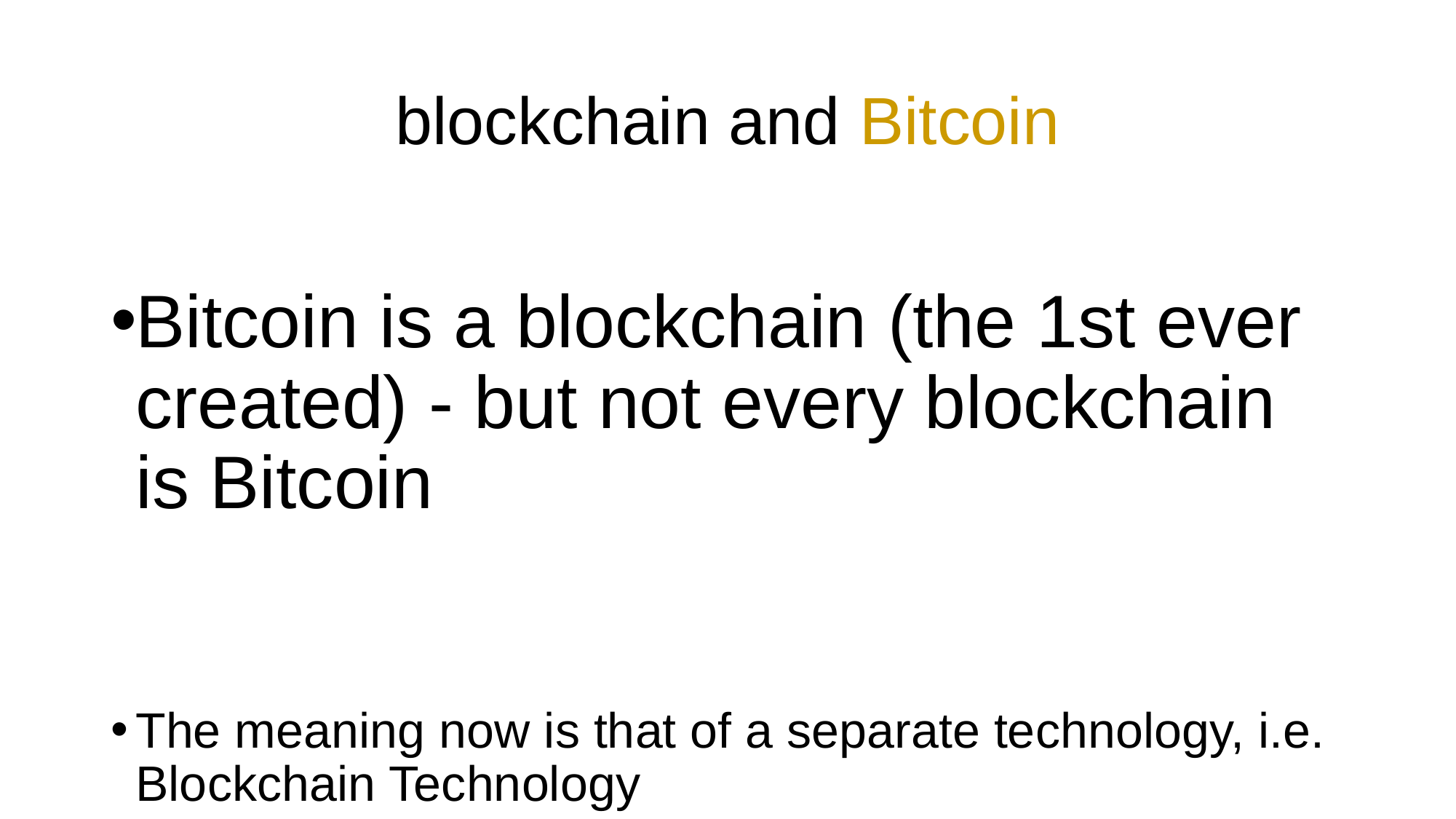

# blockchain and Bitcoin

Bitcoin is a blockchain (the 1st ever created) - but not every blockchain is Bitcoin

The meaning now is that of a separate technology, i.e. Blockchain Technology